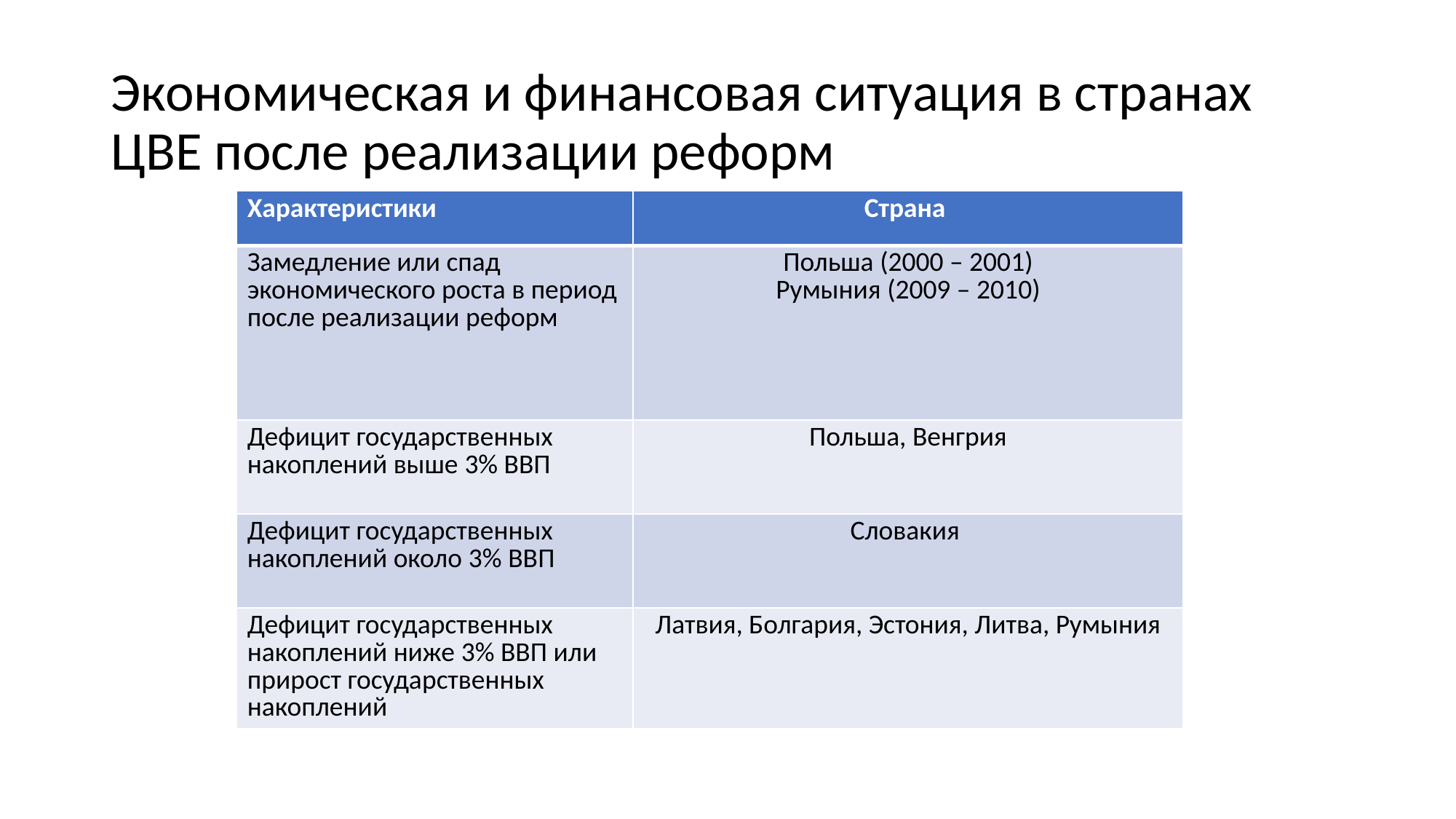

# Экономическая и финансовая ситуация в странах ЦВЕ после реализации реформ
| Характеристики | Страна |
| --- | --- |
| Замедление или спад экономического роста в период после реализации реформ | Польша (2000 – 2001) Румыния (2009 – 2010) |
| Дефицит государственных накоплений выше 3% ВВП | Польша, Венгрия |
| Дефицит государственных накоплений около 3% ВВП | Словакия |
| Дефицит государственных накоплений ниже 3% ВВП или прирост государственных накоплений | Латвия, Болгария, Эстония, Литва, Румыния |